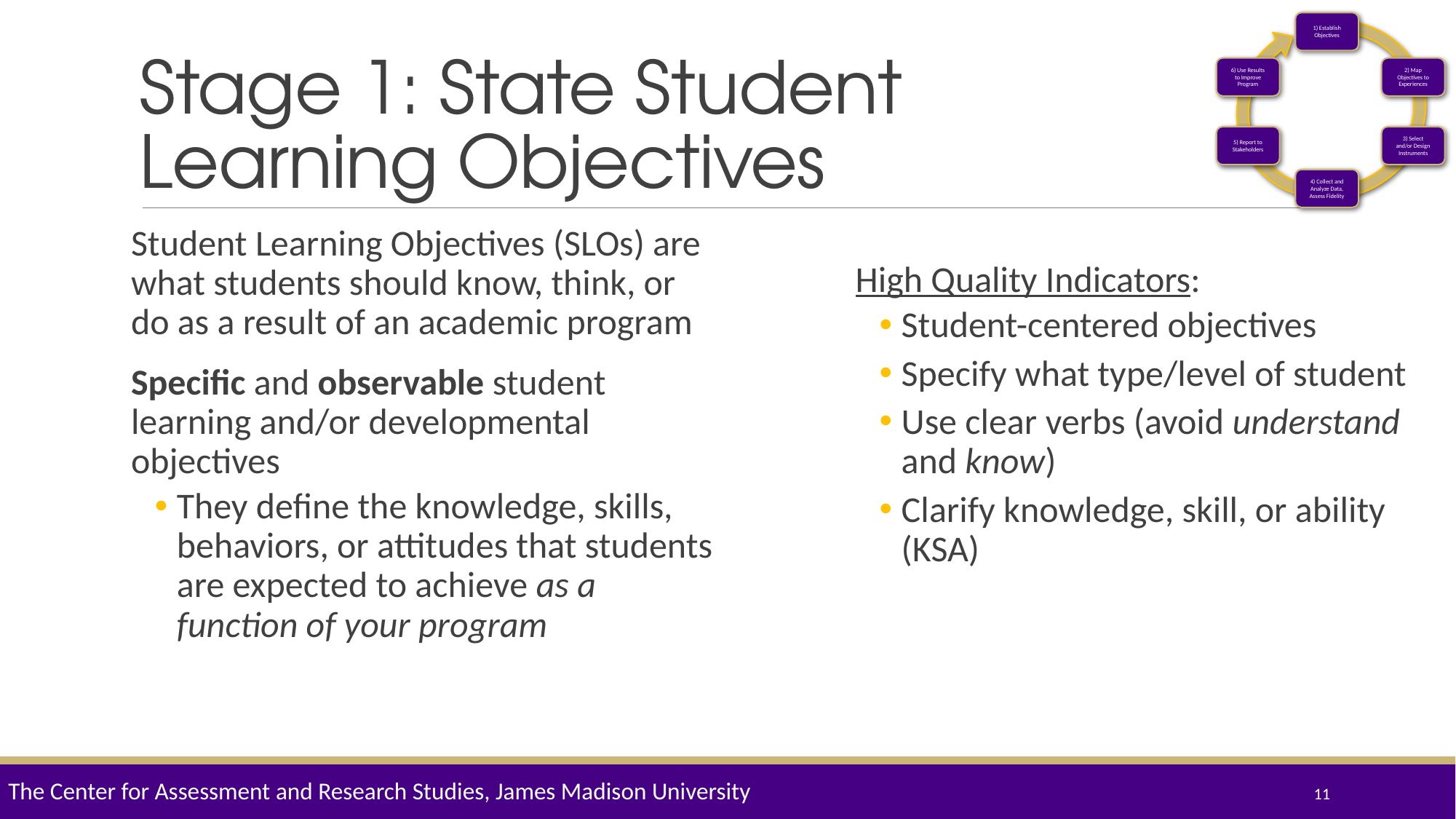

1) Establish Objectives

6) Use Results to Improve Program
2) Map Objectives to Experiences
5) Report to Stakeholders
3) Select and/or Design Instruments
4) Collect and Analyze Data, Assess Fidelity
# Stage 1: State Student Learning Objectives
Student Learning Objectives (SLOs) are what students should know, think, or do as a result of an academic program
Specific and observable student learning and/or developmental objectives
They define the knowledge, skills, behaviors, or attitudes that students are expected to achieve as a function of your program

High Quality Indicators:
Student-centered objectives
Specify what type/level of student
Use clear verbs (avoid understand and know)
Clarify knowledge, skill, or ability (KSA)

The Center for Assessment and Research Studies, James Madison University
11